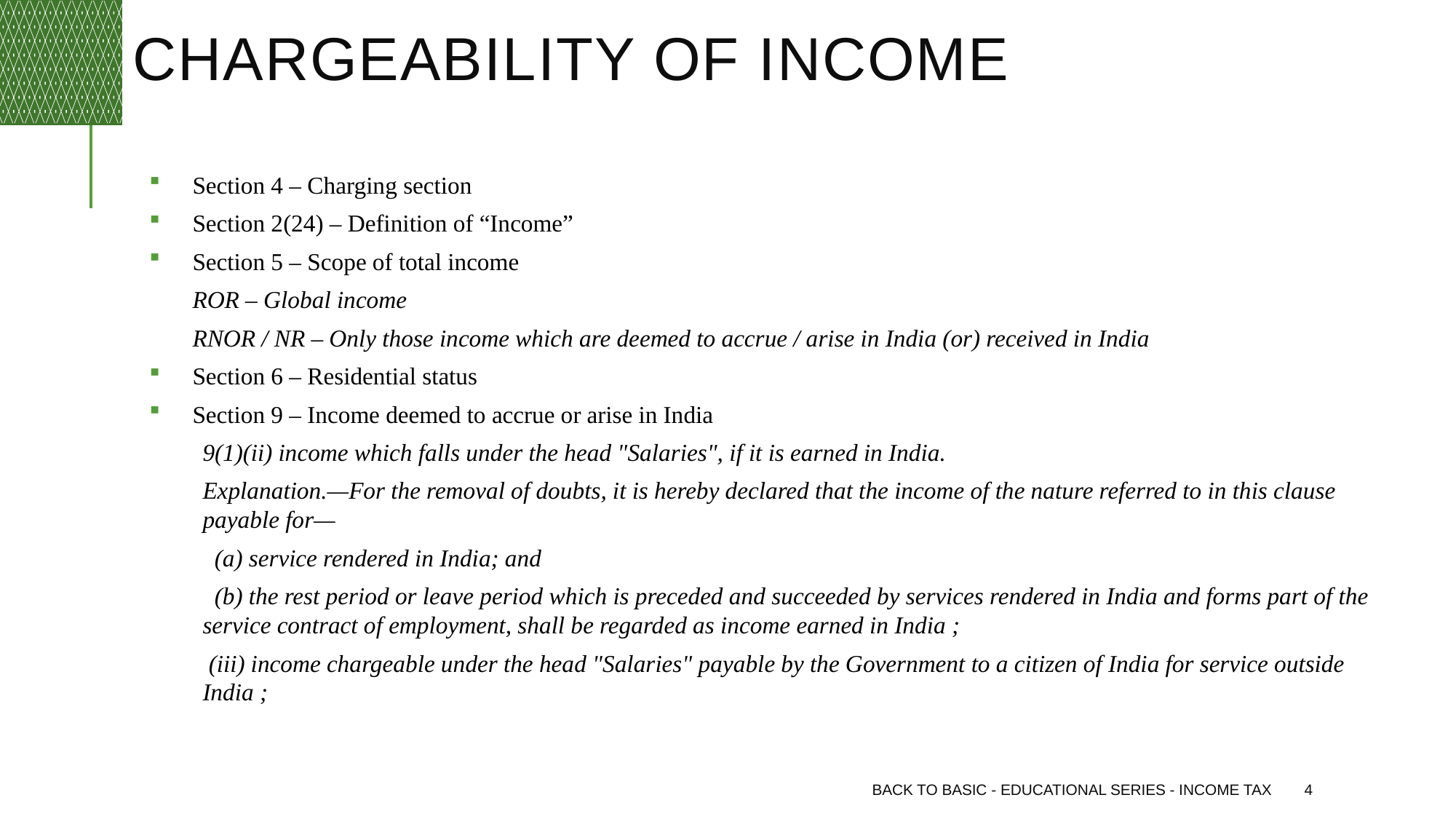

# Chargeability of income
Section 4 – Charging section
Section 2(24) – Definition of “Income”
Section 5 – Scope of total income
ROR – Global income
RNOR / NR – Only those income which are deemed to accrue / arise in India (or) received in India
Section 6 – Residential status
Section 9 – Income deemed to accrue or arise in India
9(1)(ii) income which falls under the head "Salaries", if it is earned in India.
Explanation.—For the removal of doubts, it is hereby declared that the income of the nature referred to in this clause payable for—
  (a) service rendered in India; and
  (b) the rest period or leave period which is preceded and succeeded by services rendered in India and forms part of the service contract of employment, shall be regarded as income earned in India ;
 (iii) income chargeable under the head "Salaries" payable by the Government to a citizen of India for service outside India ;

Back to Basic - Educational Series - Income Tax
4